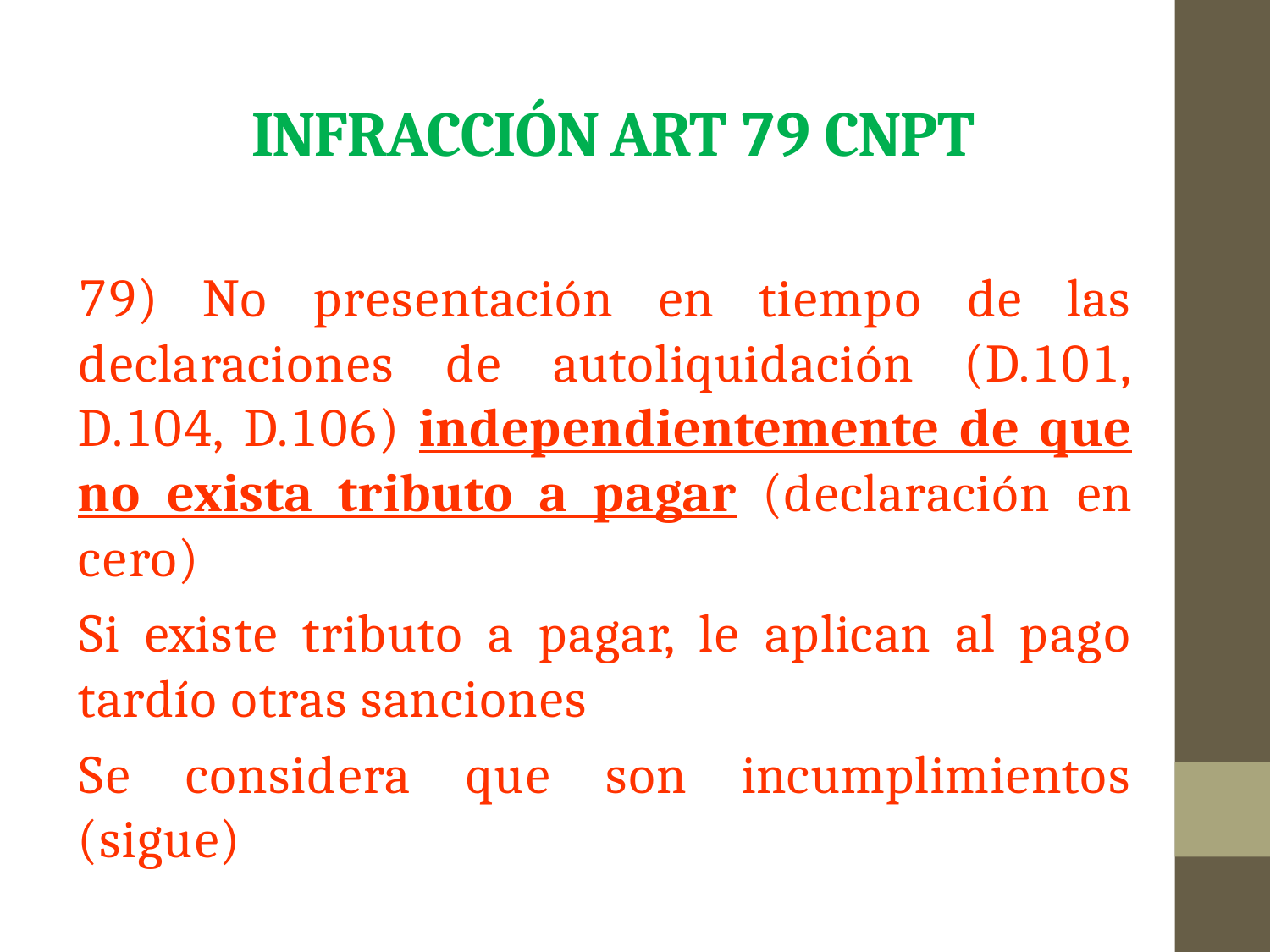

# INFRACCIón art 79 CNPT
79) No presentación en tiempo de las declaraciones de autoliquidación (D.101, D.104, D.106) independientemente de que no exista tributo a pagar (declaración en cero)
Si existe tributo a pagar, le aplican al pago tardío otras sanciones
Se considera que son incumplimientos (sigue)